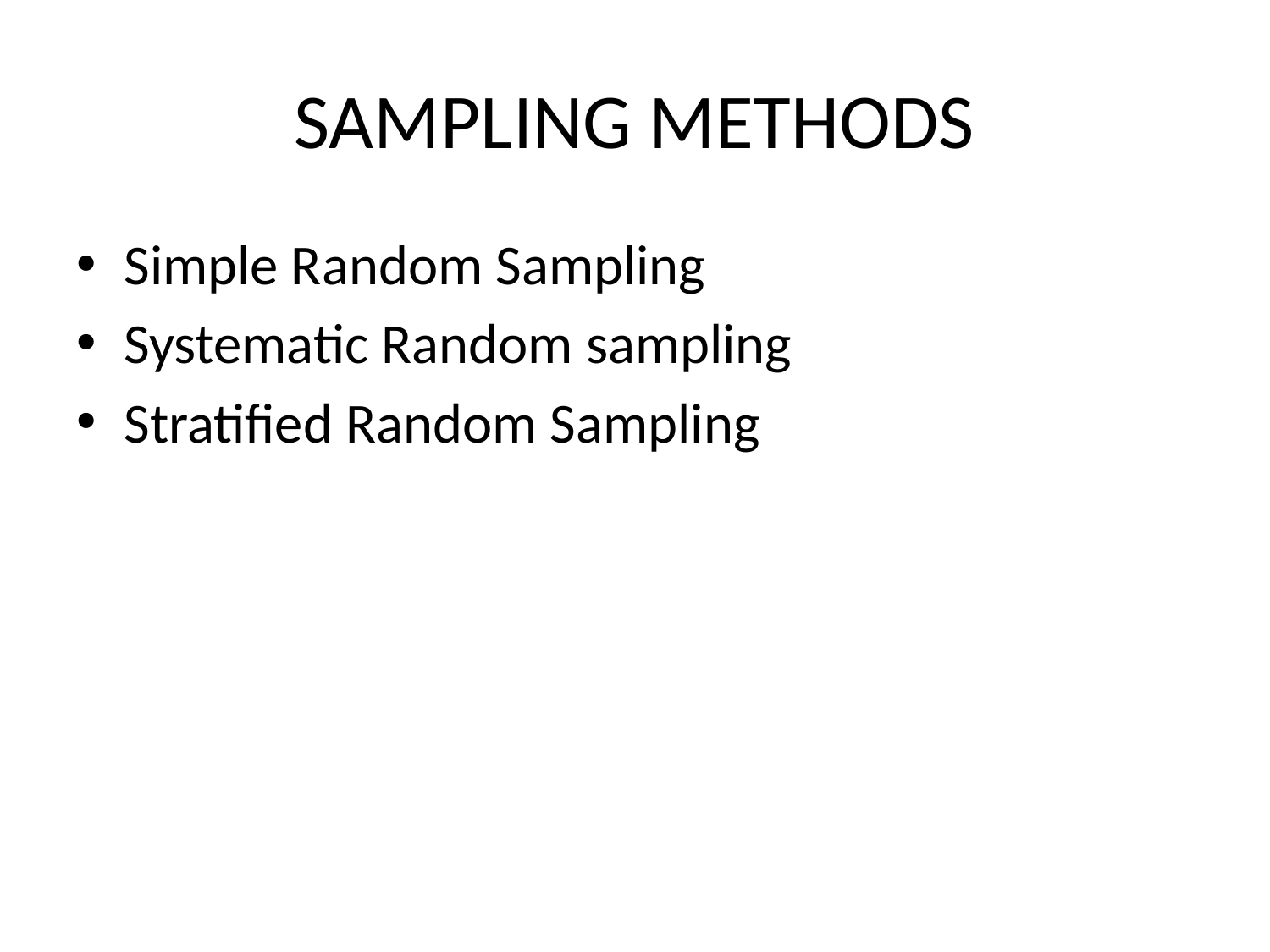

# SAMPLING METHODS
Simple Random Sampling
Systematic Random sampling
Stratified Random Sampling